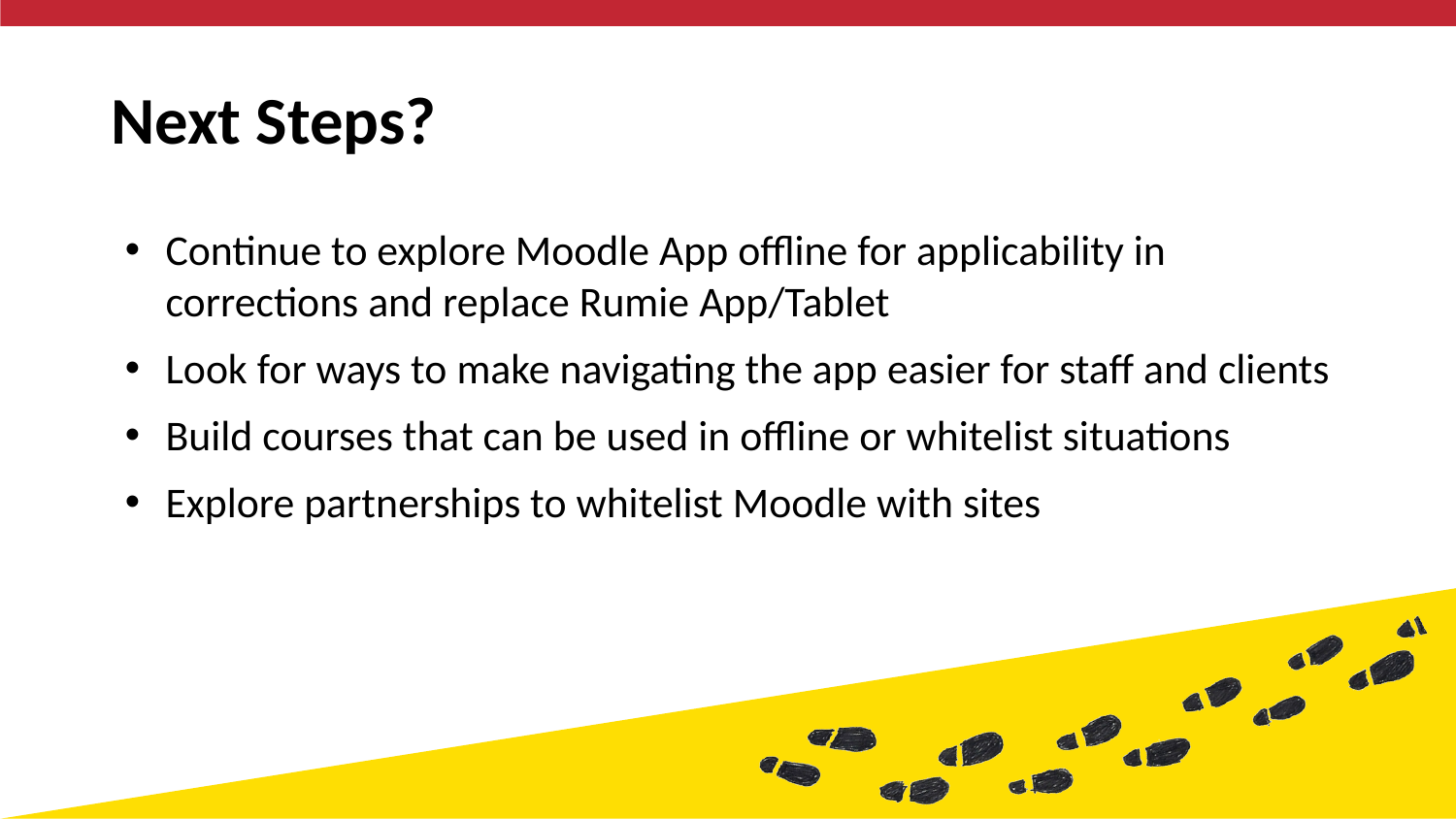

# Next Steps?
Continue to explore Moodle App offline for applicability in corrections and replace Rumie App/Tablet
Look for ways to make navigating the app easier for staff and clients
Build courses that can be used in offline or whitelist situations
Explore partnerships to whitelist Moodle with sites